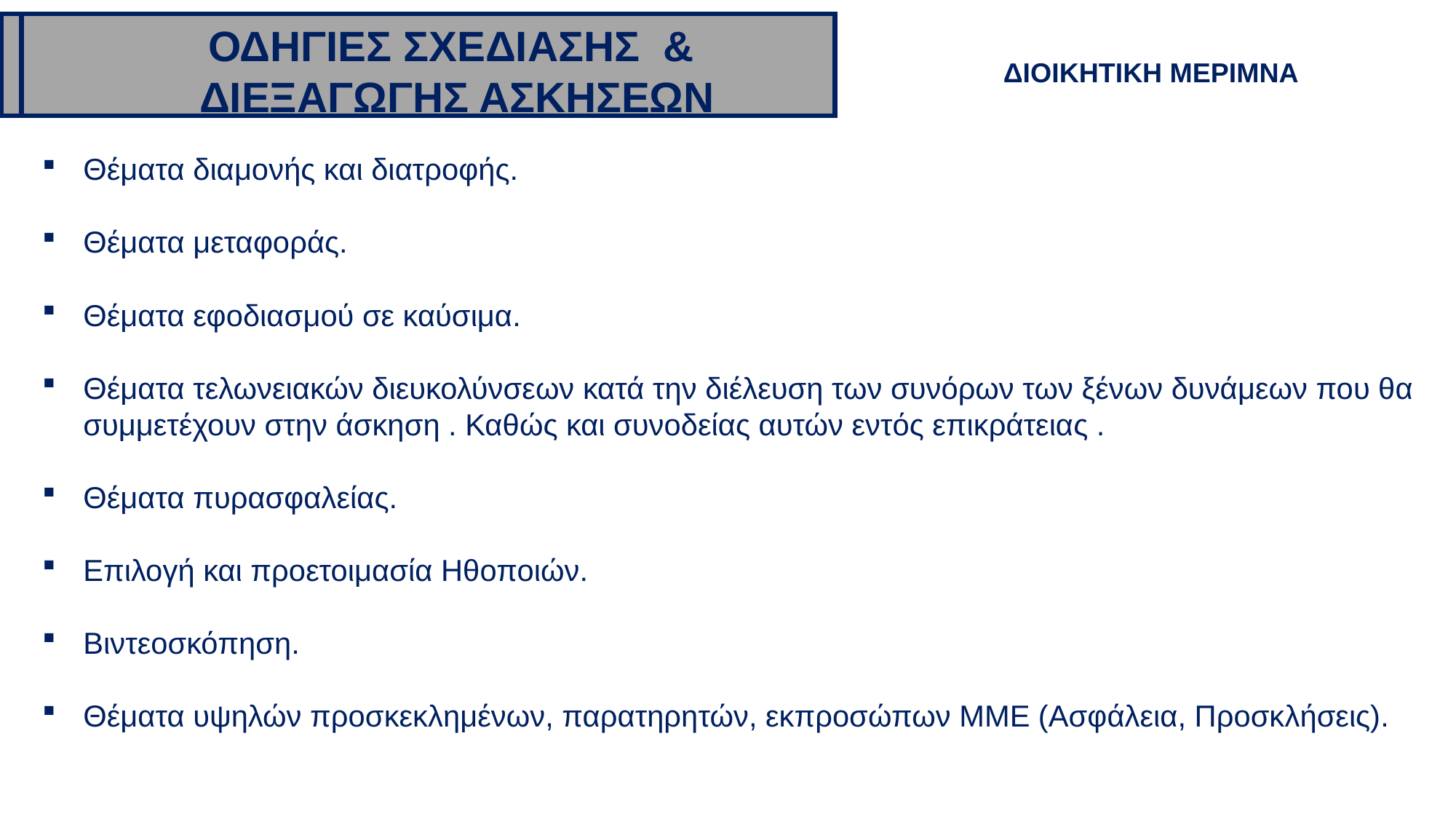

ΟΔΗΓΙΕΣ ΣΧΕΔΙΑΣΗΣ  &
 ΔΙΕΞΑΓΩΓΗΣ ΑΣΚΗΣΕΩΝ
ΔΙΟΙΚΗΤΙΚΗ ΜΕΡΙΜΝΑ
Θέματα διαμονής και διατροφής.

Θέματα μεταφοράς.

Θέματα εφοδιασμού σε καύσιμα.

Θέματα τελωνειακών διευκολύνσεων κατά την διέλευση των συνόρων των ξένων δυνάμεων που θα συμμετέχουν στην άσκηση . Καθώς και συνοδείας αυτών εντός επικράτειας .

Θέματα πυρασφαλείας.

Επιλογή και προετοιμασία Ηθοποιών.

Βιντεοσκόπηση.

Θέματα υψηλών προσκεκλημένων, παρατηρητών, εκπροσώπων ΜΜΕ (Ασφάλεια, Προσκλήσεις).